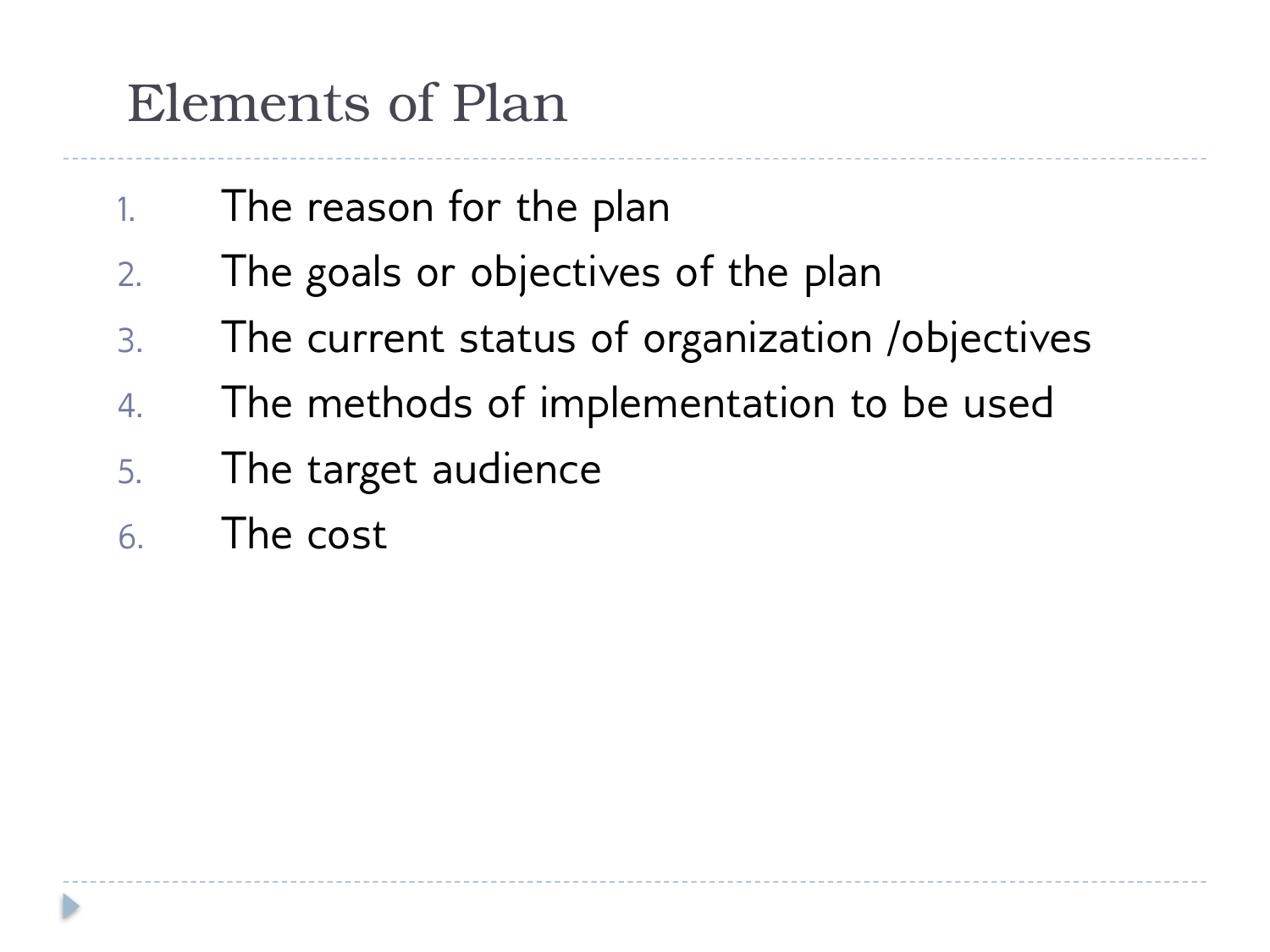

# Elements of Plan
The reason for the plan
The goals or objectives of the plan
The current status of organization /objectives
The methods of implementation to be used
The target audience
The cost